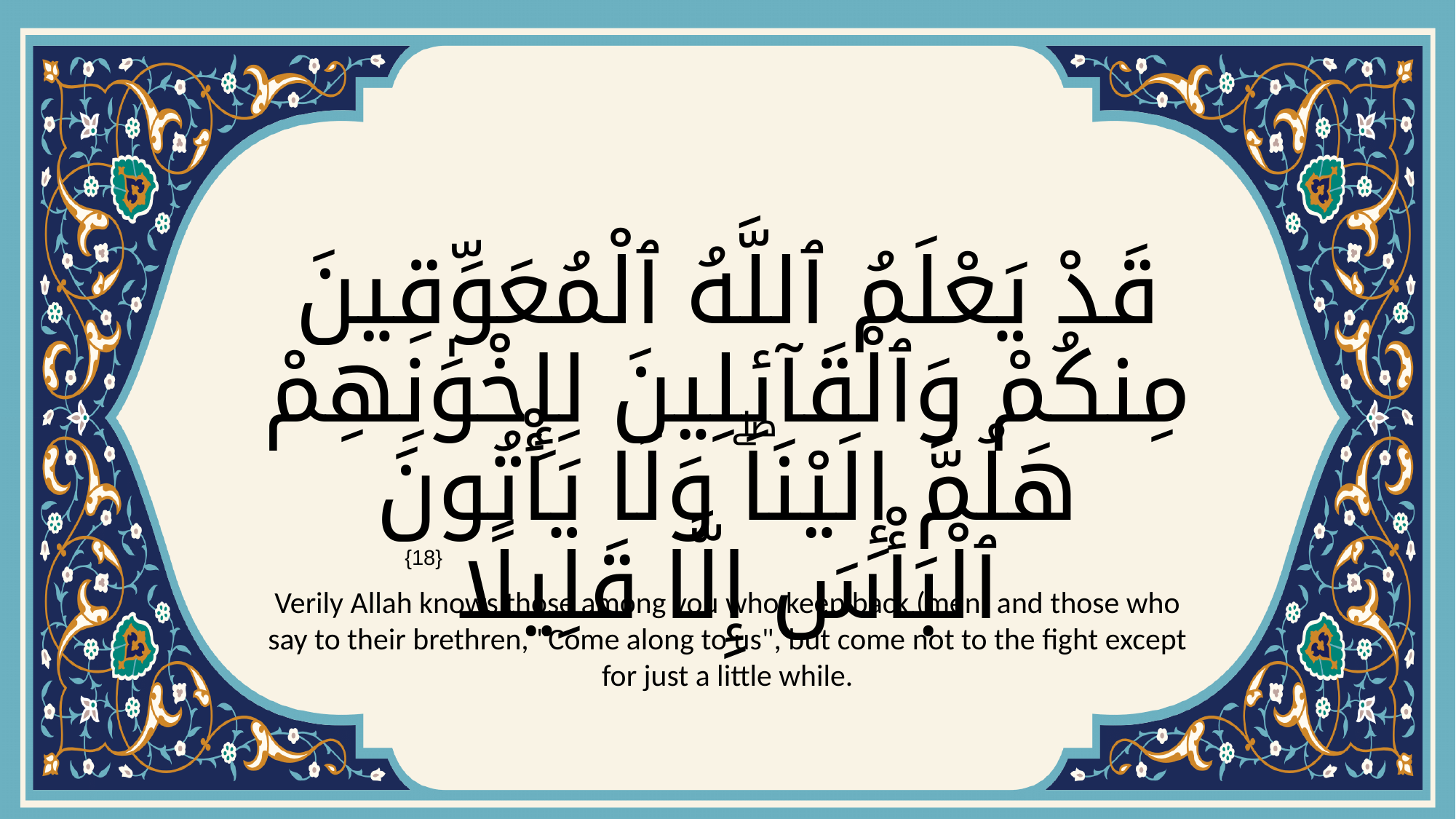

# قَدْ يَعْلَمُ ٱللَّهُ ٱلْمُعَوِّقِينَ مِنكُمْ وَٱلْقَآئِلِينَ لِإِخْوَٰنِهِمْ هَلُمَّ إِلَيْنَاۖ وَلَا يَأْتُونَ ٱلْبَأْسَ إِلَّا قَلِيلًا
{18}
Verily Allah knows those among you who keep back (men) and those who say to their brethren, "Come along to us", but come not to the fight except for just a little while.